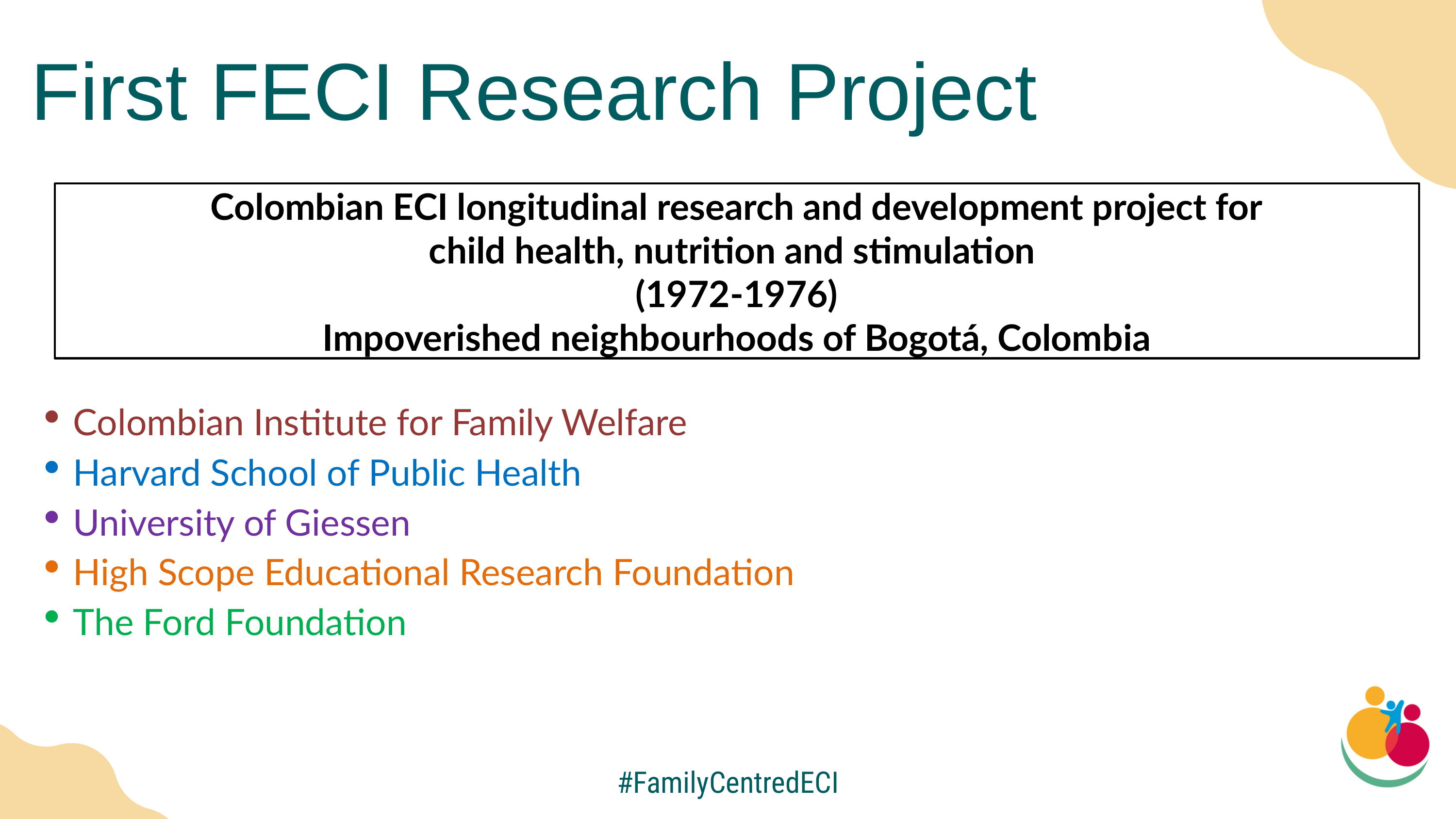

First FECI Research Project
Colombian ECI longitudinal research and development project for
child health, nutrition and stimulation
(1972-1976)
Impoverished neighbourhoods of Bogotá, Colombia

Colombian Institute for Family Welfare
Harvard School of Public Health
University of Giessen
High Scope Educational Research Foundation
The Ford Foundation

#FamilyCentredECI